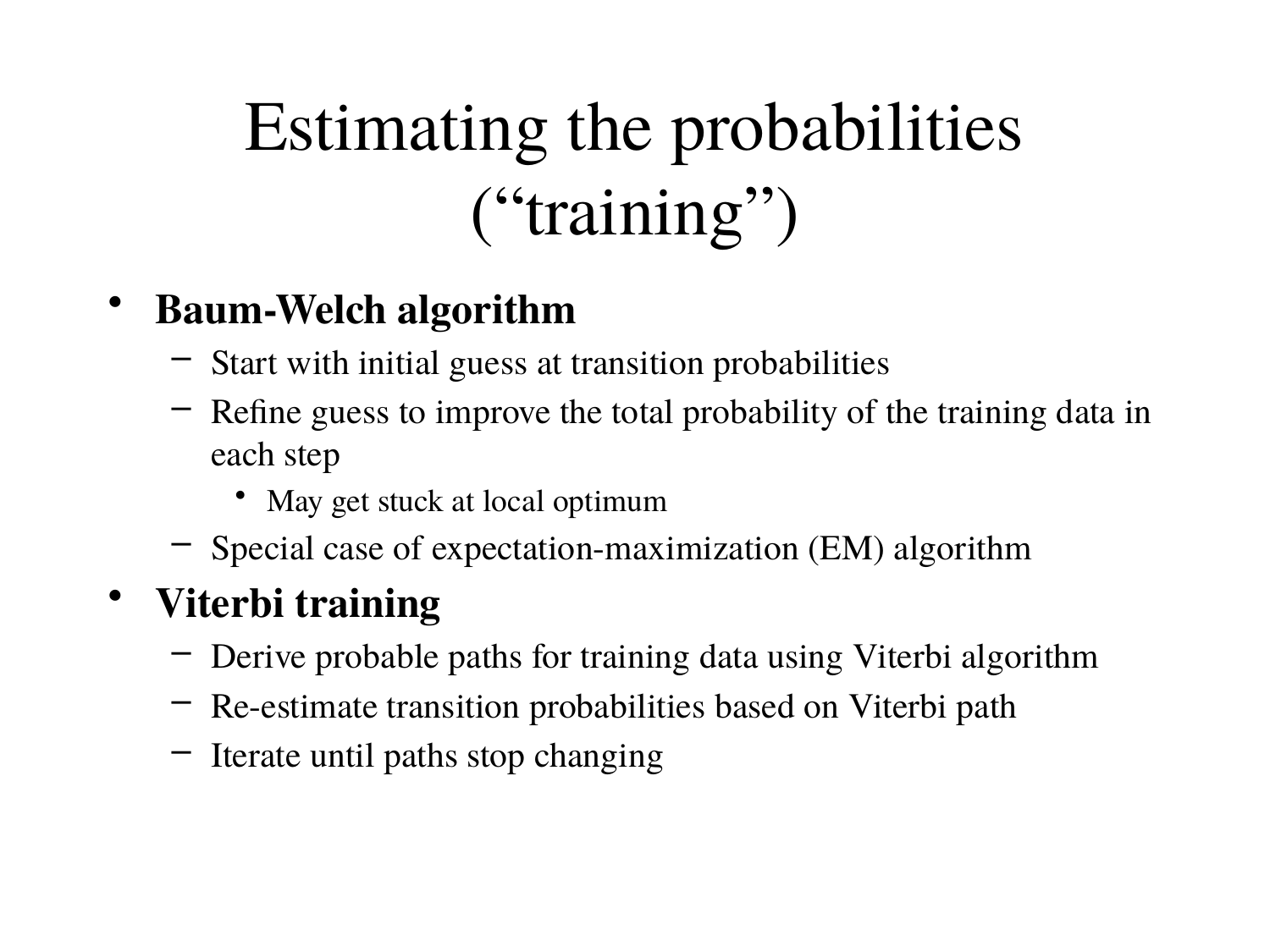

# Estimating the probabilities (“training”)
Baum-Welch algorithm
Start with initial guess at transition probabilities
Refine guess to improve the total probability of the training data in each step
May get stuck at local optimum
Special case of expectation-maximization (EM) algorithm
Viterbi training
Derive probable paths for training data using Viterbi algorithm
Re-estimate transition probabilities based on Viterbi path
Iterate until paths stop changing